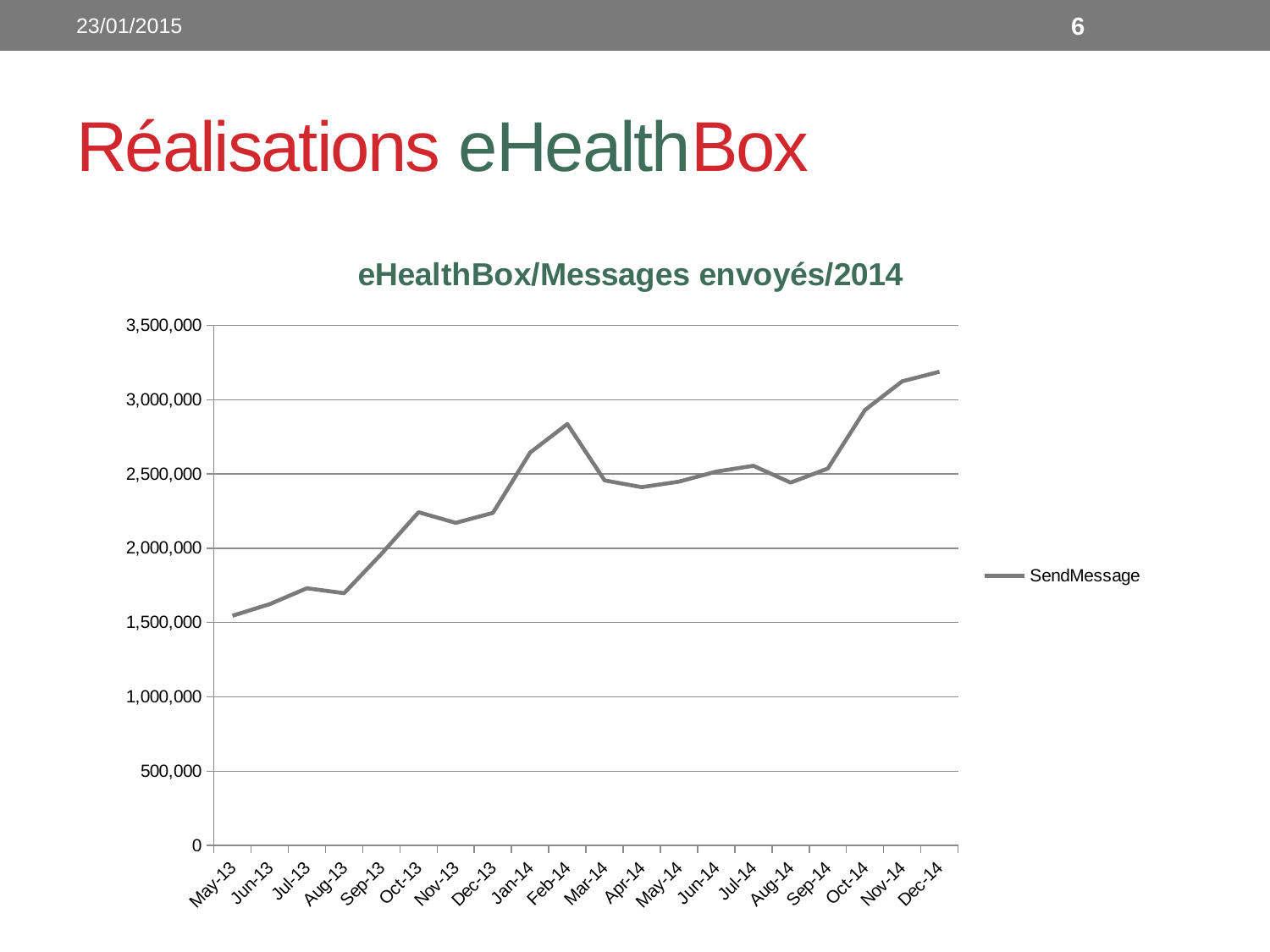

23/01/2015
6
# Réalisations eHealthBox

### Chart: eHealthBox/Messages envoyés/2014

| Category | SendMessage |
|---|---|
| 41395 | 1546284.0 |
| 41426 | 1624138.0 |
| 41456 | 1731174.0 |
| 41487 | 1697703.0 |
| 41518 | 1961722.0 |
| 41548 | 2243018.0 |
| 41579 | 2171716.0 |
| 41609 | 2238892.0 |
| 41640 | 2644887.0 |
| 41671 | 2836745.0 |
| 41699 | 2457276.0 |
| 41730 | 2411870.0 |
| 41760 | 2448912.0 |
| 41791 | 2516451.0 |
| 41821 | 2555738.0 |
| 41852 | 2442502.0 |
| 41883 | 2537005.0 |
| 41913 | 2931269.0 |
| 41944 | 3124371.0 |
| 41974 | 3188847.0 |